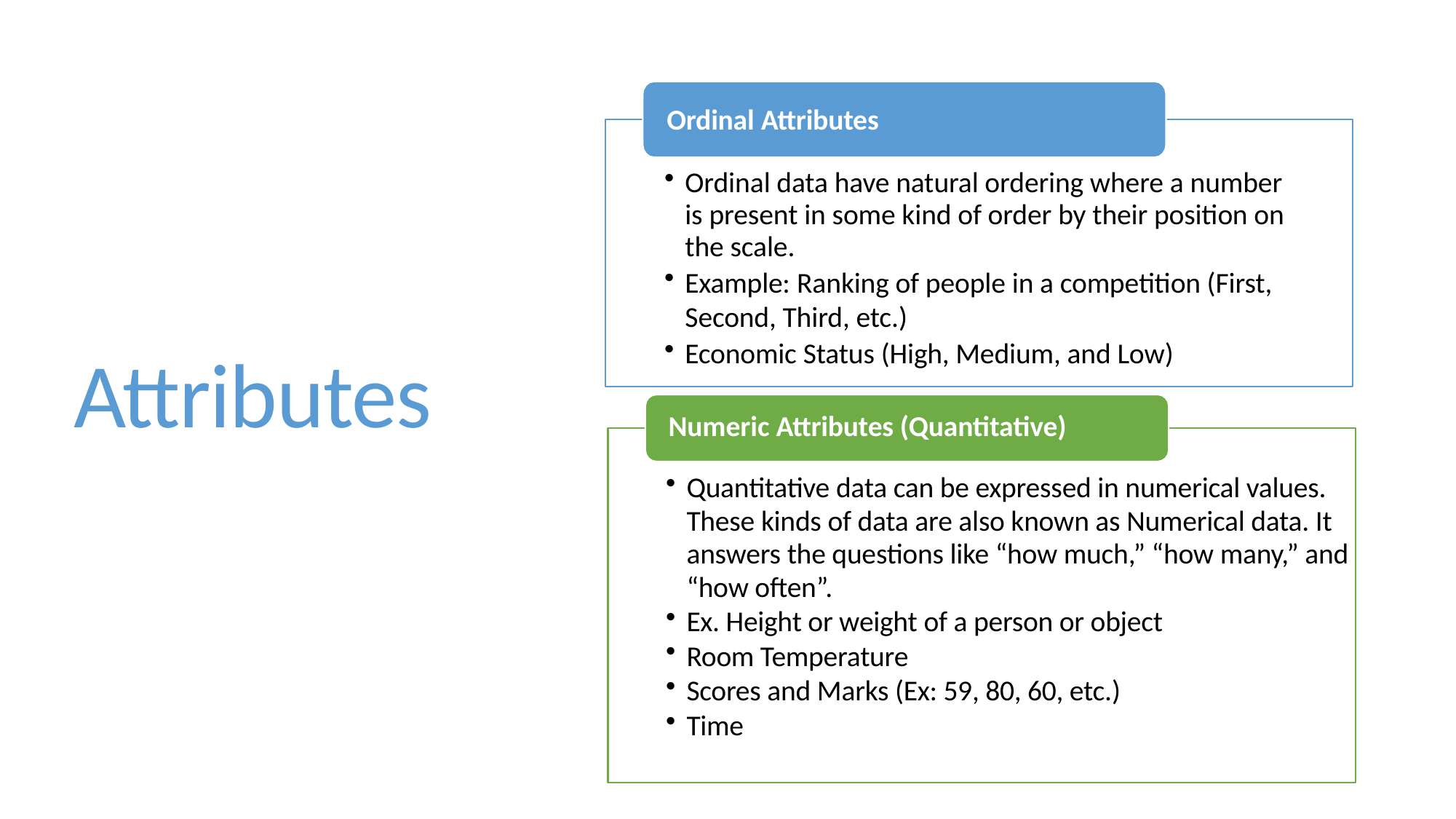

Ordinal Attributes

Ordinal data have natural ordering where a number is present in some kind of order by their position on the scale.
Example: Ranking of people in a competition (First, Second, Third, etc.)
Economic Status (High, Medium, and Low)
Attributes

Numeric Attributes (Quantitative)

Quantitative data can be expressed in numerical values. These kinds of data are also known as Numerical data. It answers the questions like “how much,” “how many,” and “how often”.
Ex. Height or weight of a person or object
Room Temperature
Scores and Marks (Ex: 59, 80, 60, etc.)
Time